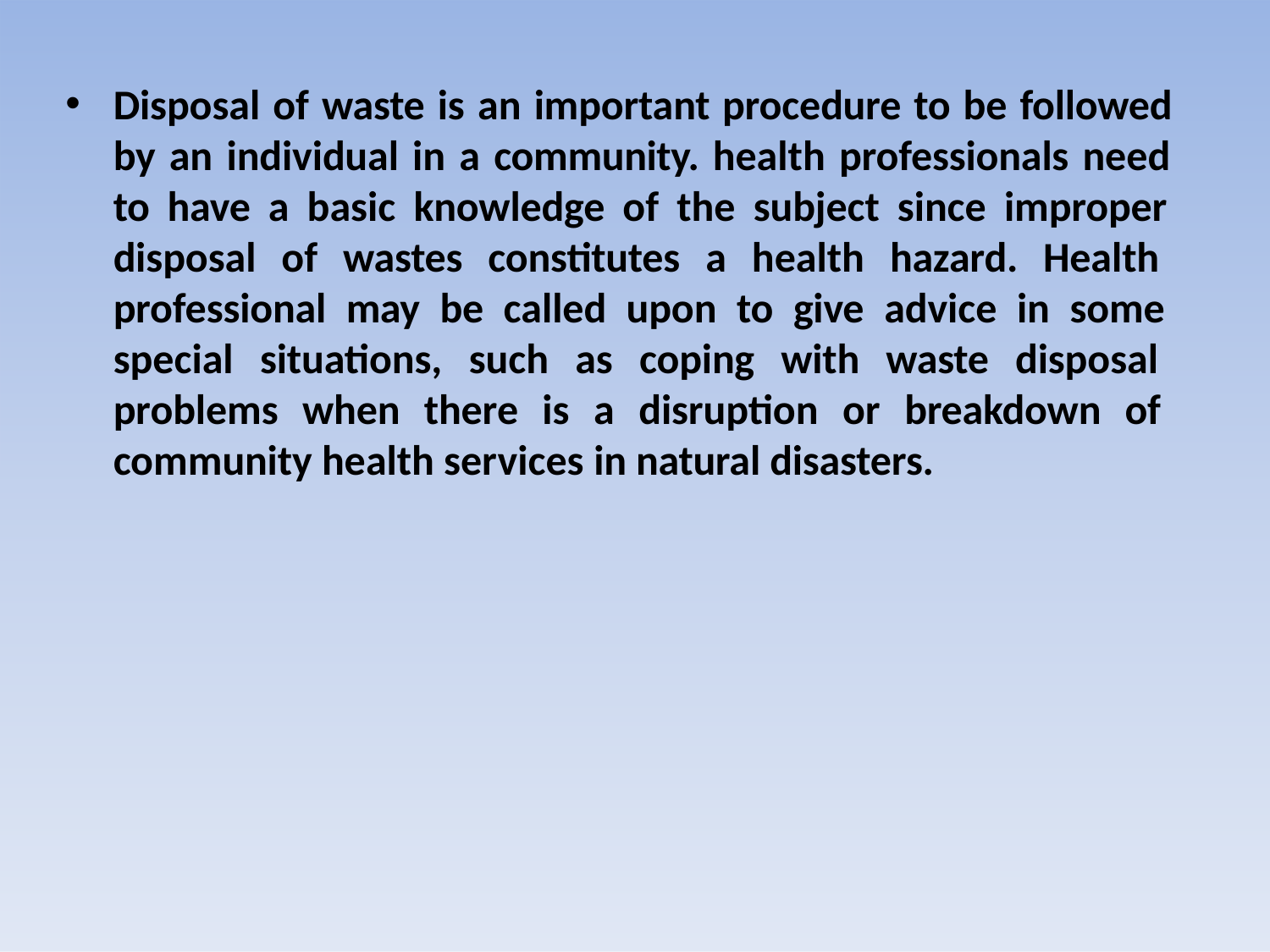

Disposal of waste is an important procedure to be followed  by an individual in a community. health professionals need  to have a basic knowledge of the subject since improper  disposal of wastes constitutes a health hazard. Health  professional may be called upon to give advice in some  special situations, such as coping with waste disposal  problems when there is a disruption or breakdown of  community health services in natural disasters.